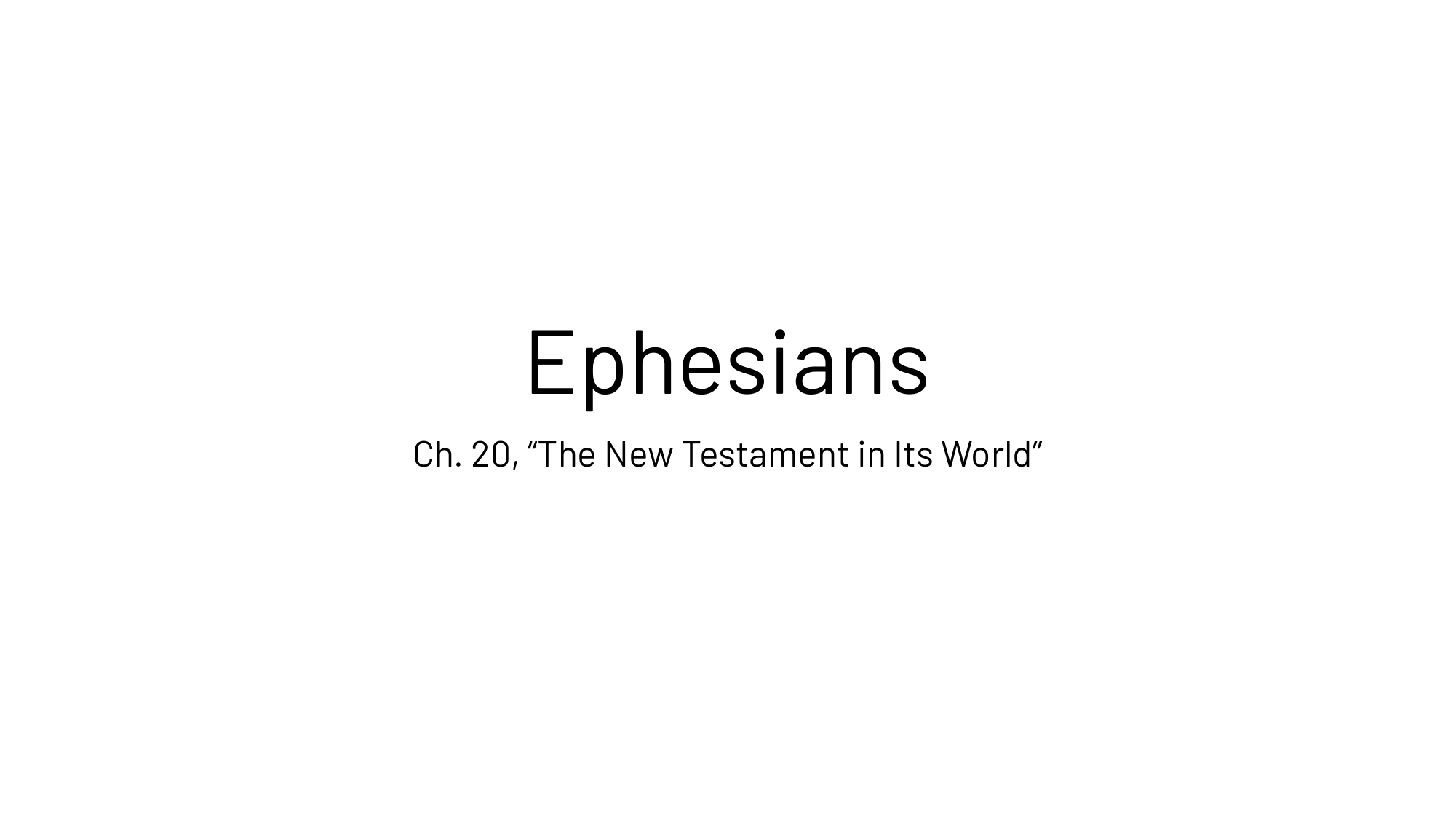

# Ephesians
Ch. 20, “The New Testament in Its World”